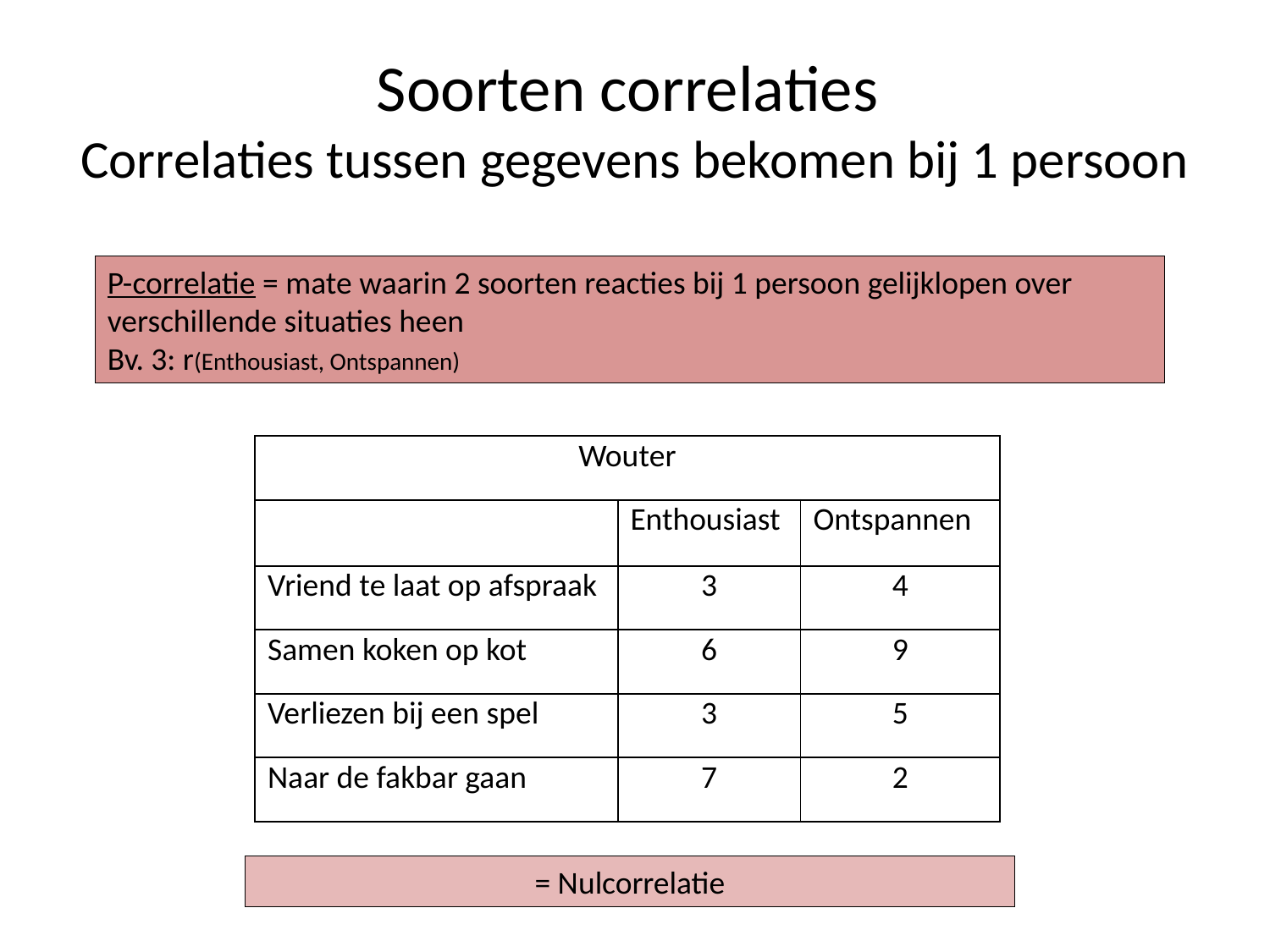

# Soorten correlaties Correlaties tussen gegevens bekomen bij 1 persoon
P-correlatie = mate waarin 2 soorten reacties bij 1 persoon gelijklopen over verschillende situaties heen
Bv. 3: r(Enthousiast, Ontspannen)
| Wouter |  |  |
| --- | --- | --- |
|  | Enthousiast | Ontspannen |
| Vriend te laat op afspraak | 3 | 4 |
| Samen koken op kot | 6 | 9 |
| Verliezen bij een spel | 3 | 5 |
| Naar de fakbar gaan | 7 | 2 |
= Nulcorrelatie